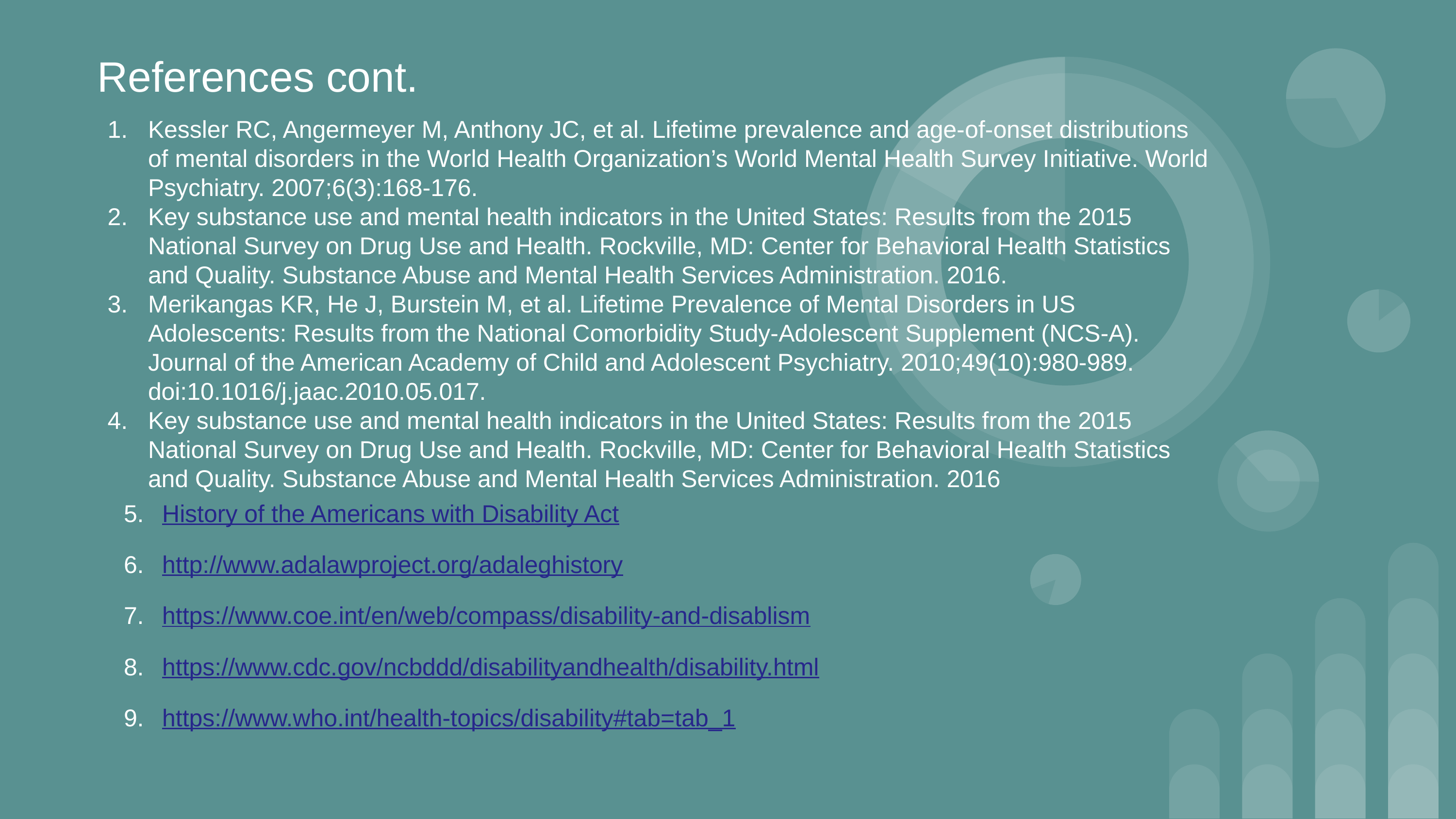

References cont.
Kessler RC, Angermeyer M, Anthony JC, et al. Lifetime prevalence and age-of-onset distributions of mental disorders in the World Health Organization’s World Mental Health Survey Initiative. World Psychiatry. 2007;6(3):168-176.
Key substance use and mental health indicators in the United States: Results from the 2015 National Survey on Drug Use and Health. Rockville, MD: Center for Behavioral Health Statistics and Quality. Substance Abuse and Mental Health Services Administration. 2016.
Merikangas KR, He J, Burstein M, et al. Lifetime Prevalence of Mental Disorders in US Adolescents: Results from the National Comorbidity Study-Adolescent Supplement (NCS-A). Journal of the American Academy of Child and Adolescent Psychiatry. 2010;49(10):980-989. doi:10.1016/j.jaac.2010.05.017.
Key substance use and mental health indicators in the United States: Results from the 2015 National Survey on Drug Use and Health. Rockville, MD: Center for Behavioral Health Statistics and Quality. Substance Abuse and Mental Health Services Administration. 2016
History of the Americans with Disability Act
http://www.adalawproject.org/adaleghistory
https://www.coe.int/en/web/compass/disability-and-disablism
https://www.cdc.gov/ncbddd/disabilityandhealth/disability.html
https://www.who.int/health-topics/disability#tab=tab_1